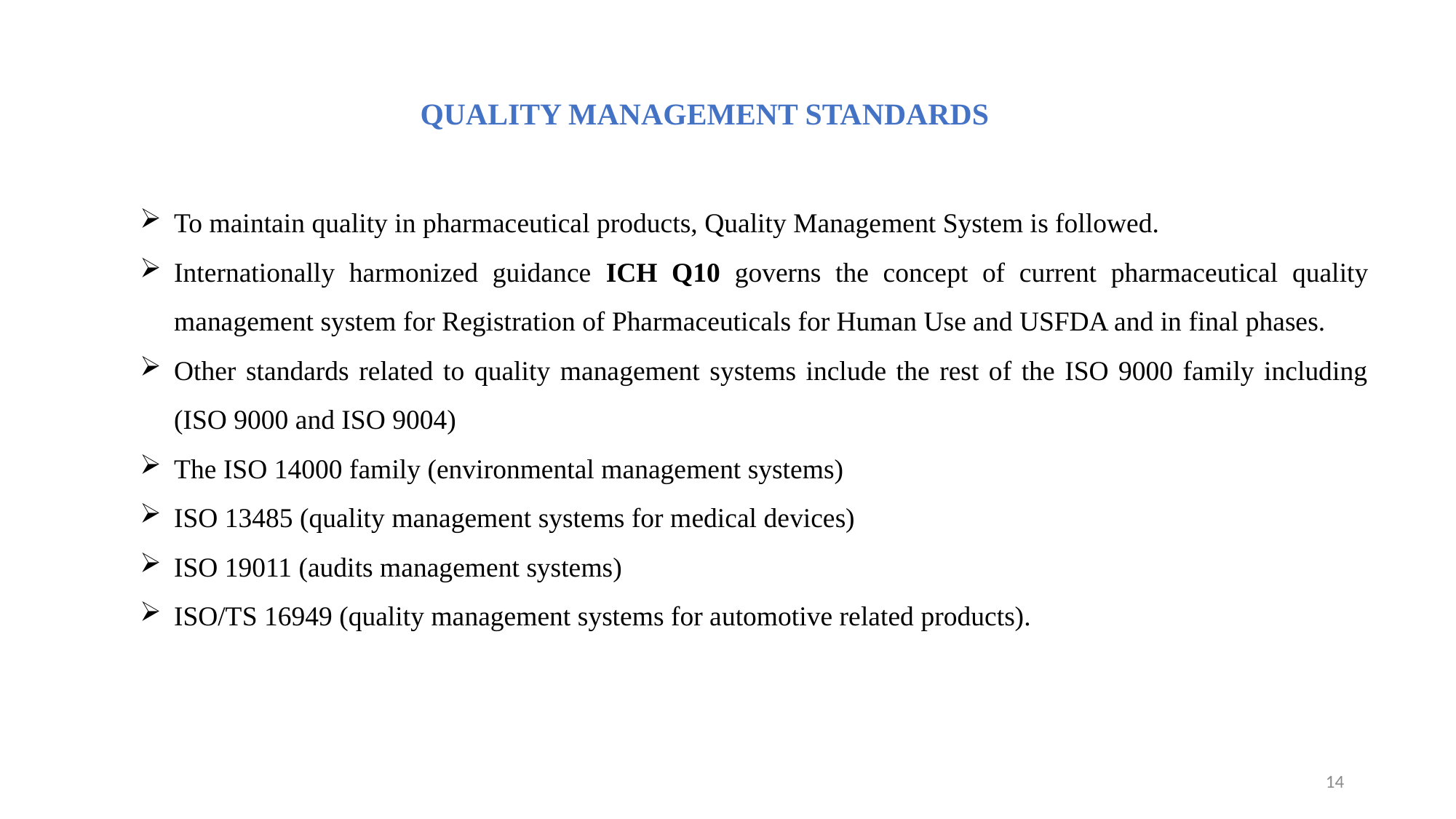

QUALITY MANAGEMENT STANDARDS
To maintain quality in pharmaceutical products, Quality Management System is followed.
Internationally harmonized guidance ICH Q10 governs the concept of current pharmaceutical quality management system for Registration of Pharmaceuticals for Human Use and USFDA and in final phases.
Other standards related to quality management systems include the rest of the ISO 9000 family including (ISO 9000 and ISO 9004)
The ISO 14000 family (environmental management systems)
ISO 13485 (quality management systems for medical devices)
ISO 19011 (audits management systems)
ISO/TS 16949 (quality management systems for automotive related products).
14